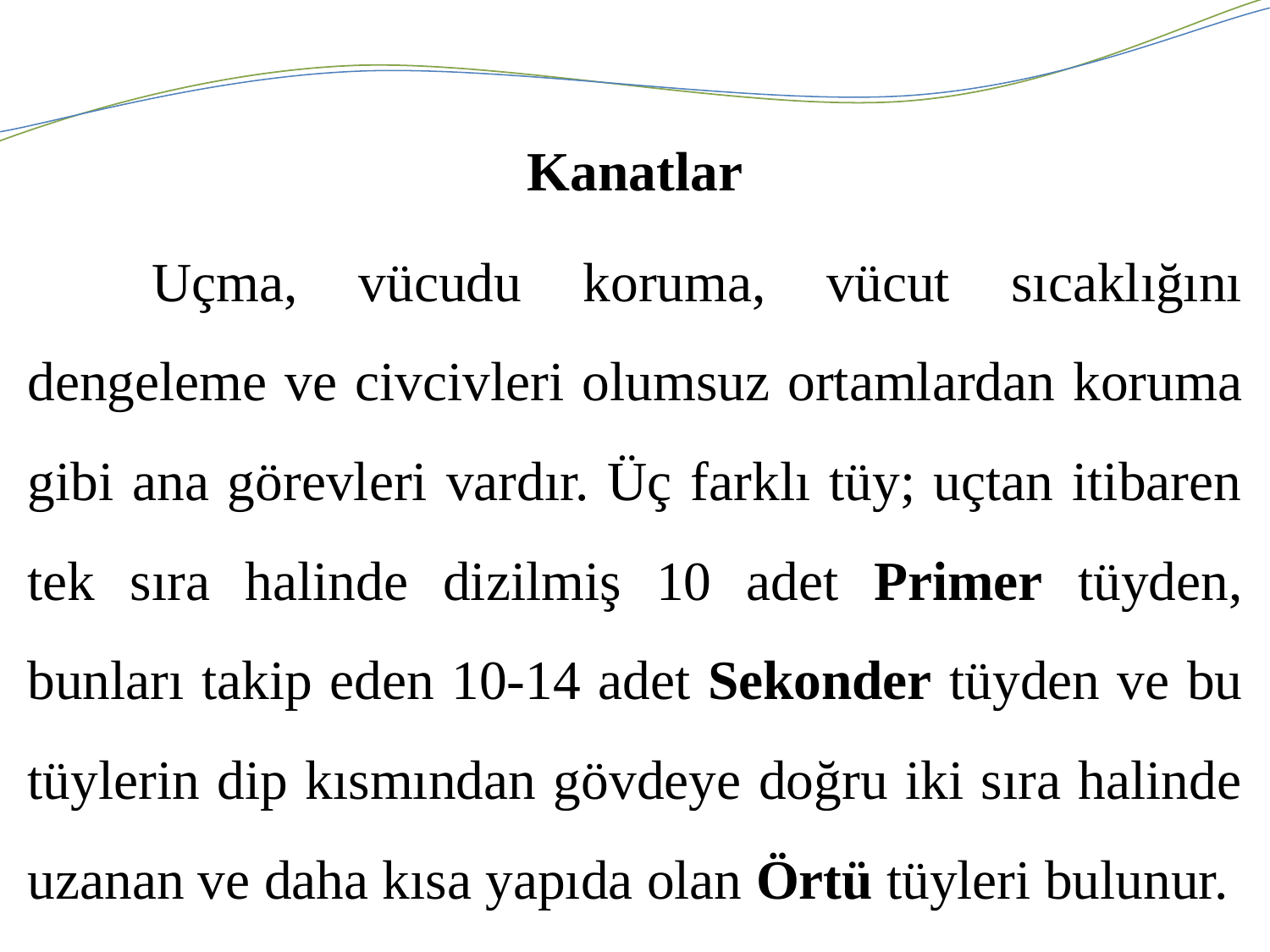

Kanatlar
	Uçma, vücudu koruma, vücut sıcaklığını dengeleme ve civcivleri olumsuz ortamlardan koruma gibi ana görevleri vardır. Üç farklı tüy; uçtan itibaren tek sıra halinde dizilmiş 10 adet Primer tüyden, bunları takip eden 10-14 adet Sekonder tüyden ve bu tüylerin dip kısmından gövdeye doğru iki sıra halinde uzanan ve daha kısa yapıda olan Örtü tüyleri bulunur.